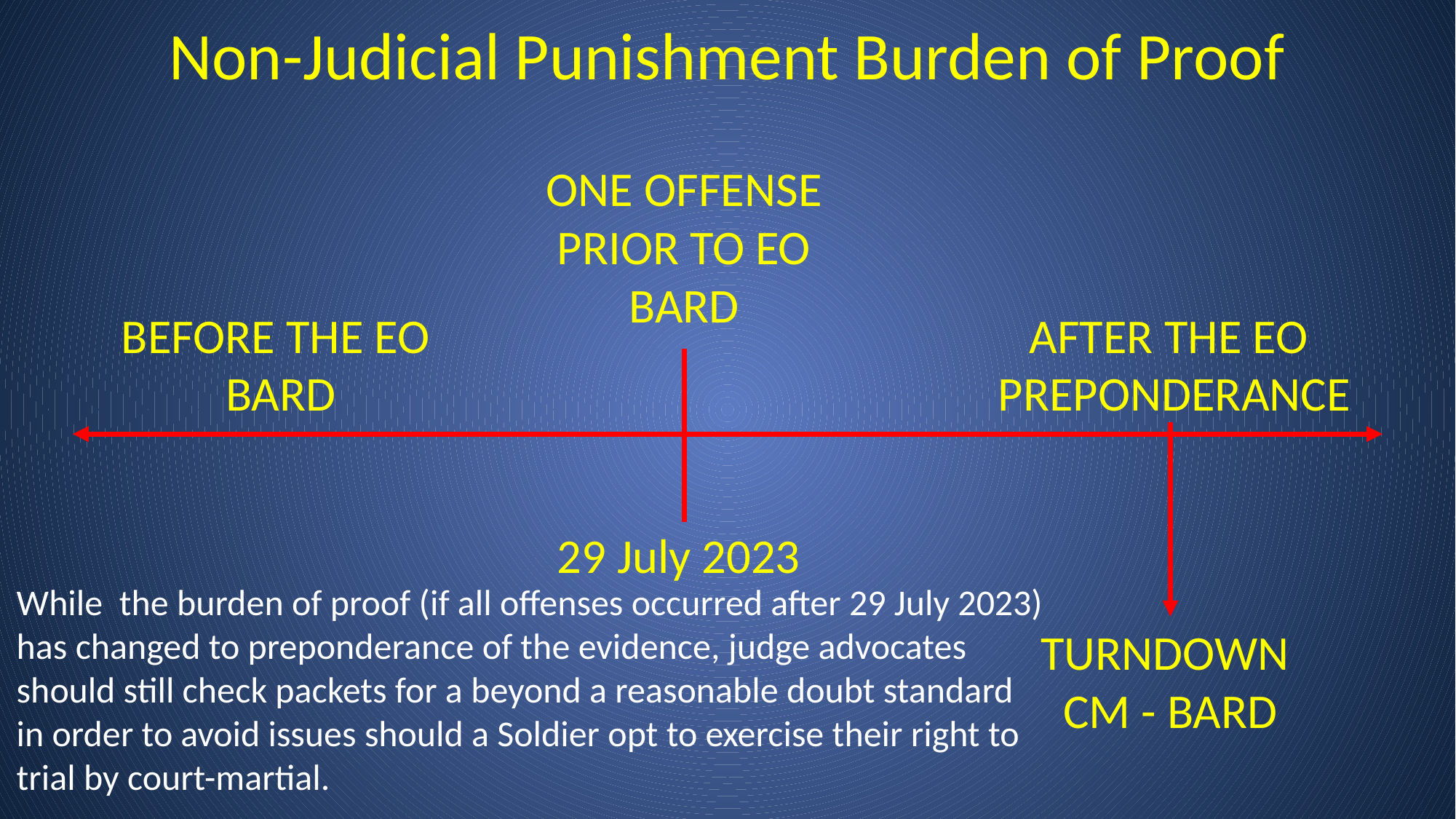

# Non-Judicial Punishment Burden of Proof
ONE OFFENSE PRIOR TO EO
BARD
BEFORE THE EO
BARD
AFTER THE EO
PREPONDERANCE
29 July 2023
While  the burden of proof (if all offenses occurred after 29 July 2023)
has changed to preponderance of the evidence, judge advocates
should still check packets for a beyond a reasonable doubt standard
in order to avoid issues should a Soldier opt to exercise their right to
trial by court-martial.
TURNDOWN
CM - BARD